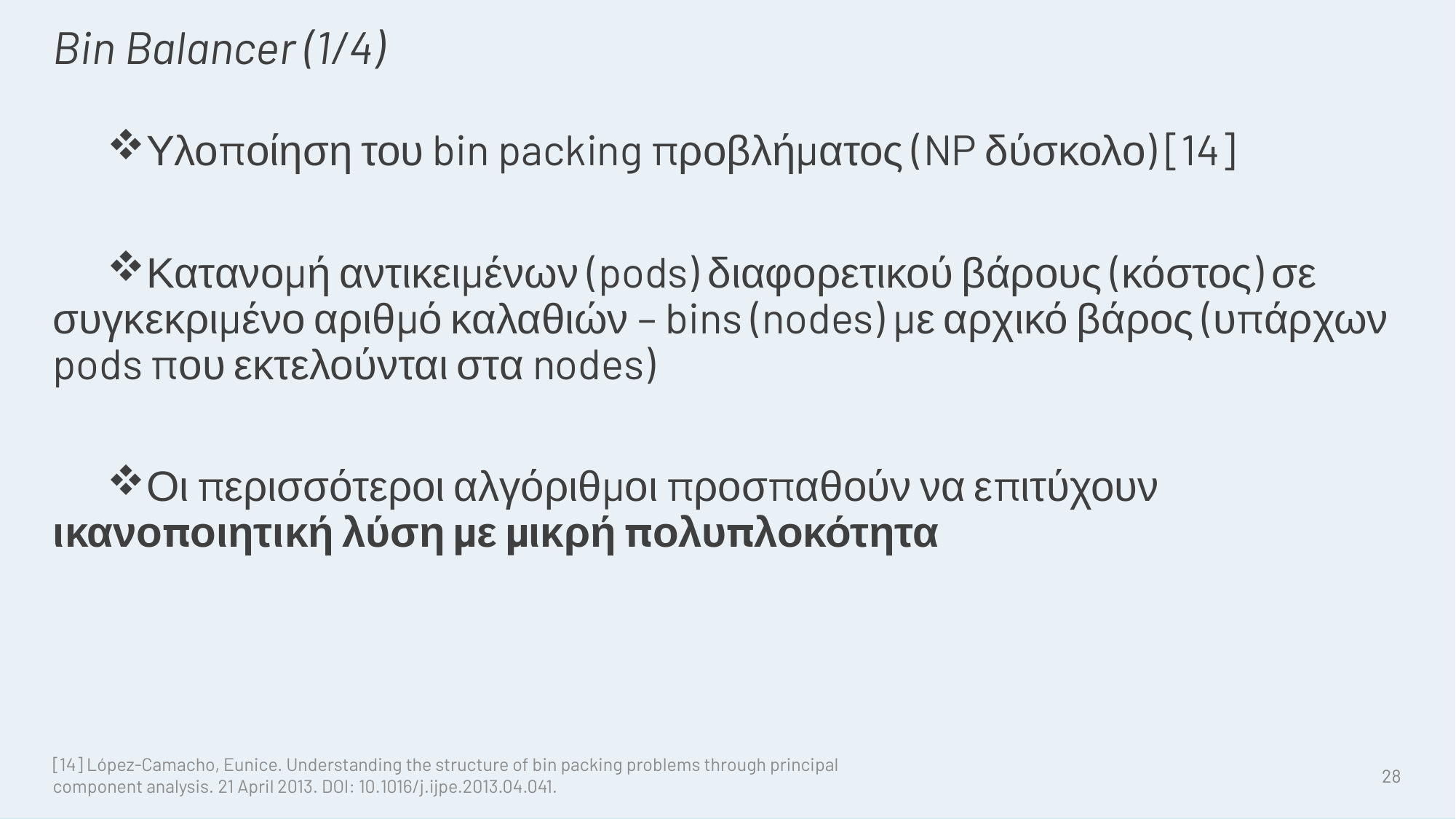

# Bin Balancer (1/4)
Υλοποίηση του bin packing προβλήματος (NP δύσκολο) [14]

Κατανομή αντικειμένων (pods) διαφορετικού βάρους (κόστος) σε συγκεκριμένο αριθμό καλαθιών – bins (nodes) με αρχικό βάρος (υπάρχων pods που εκτελούνται στα nodes)

Οι περισσότεροι αλγόριθμοι προσπαθούν να επιτύχουν ικανοποιητική λύση με μικρή πολυπλοκότητα
[14] López-Camacho, Eunice. Understanding the structure of bin packing problems through principal component analysis. 21 April 2013. DOI: 10.1016/j.ijpe.2013.04.041.
28